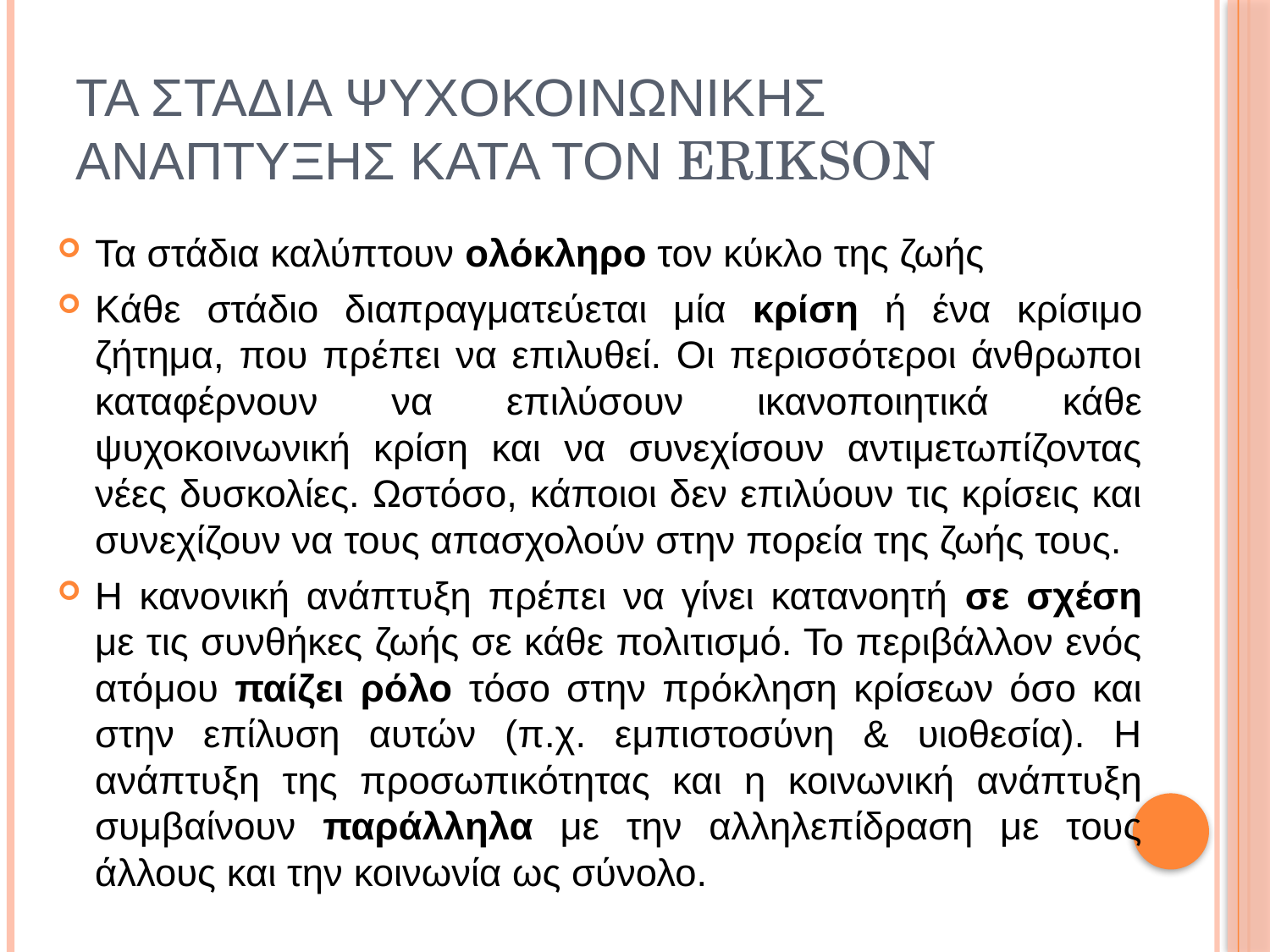

# Τα σταδια ψυχοκοινωνικησ αναπτυξησ κατα τον erikson
Τα στάδια καλύπτουν ολόκληρο τον κύκλο της ζωής
Κάθε στάδιο διαπραγματεύεται μία κρίση ή ένα κρίσιμο ζήτημα, που πρέπει να επιλυθεί. Οι περισσότεροι άνθρωποι καταφέρνουν να επιλύσουν ικανοποιητικά κάθε ψυχοκοινωνική κρίση και να συνεχίσουν αντιμετωπίζοντας νέες δυσκολίες. Ωστόσο, κάποιοι δεν επιλύουν τις κρίσεις και συνεχίζουν να τους απασχολούν στην πορεία της ζωής τους.
Η κανονική ανάπτυξη πρέπει να γίνει κατανοητή σε σχέση με τις συνθήκες ζωής σε κάθε πολιτισμό. Το περιβάλλον ενός ατόμου παίζει ρόλο τόσο στην πρόκληση κρίσεων όσο και στην επίλυση αυτών (π.χ. εμπιστοσύνη & υιοθεσία). Η ανάπτυξη της προσωπικότητας και η κοινωνική ανάπτυξη συμβαίνουν παράλληλα με την αλληλεπίδραση με τους άλλους και την κοινωνία ως σύνολο.